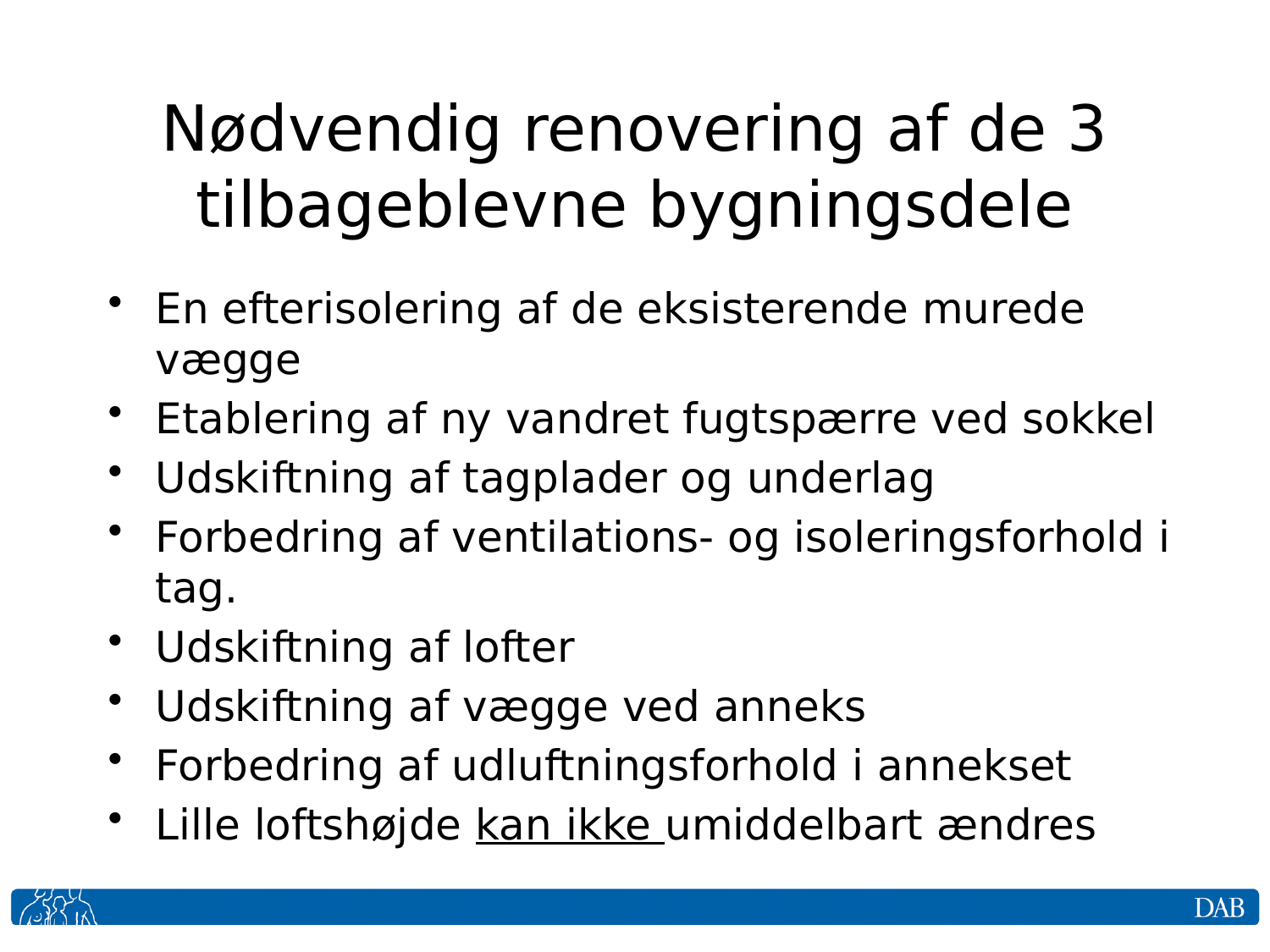

# Nødvendig renovering af de 3 tilbageblevne bygningsdele
En efterisolering af de eksisterende murede vægge
Etablering af ny vandret fugtspærre ved sokkel
Udskiftning af tagplader og underlag
Forbedring af ventilations- og isoleringsforhold i tag.
Udskiftning af lofter
Udskiftning af vægge ved anneks
Forbedring af udluftningsforhold i annekset
Lille loftshøjde kan ikke umiddelbart ændres